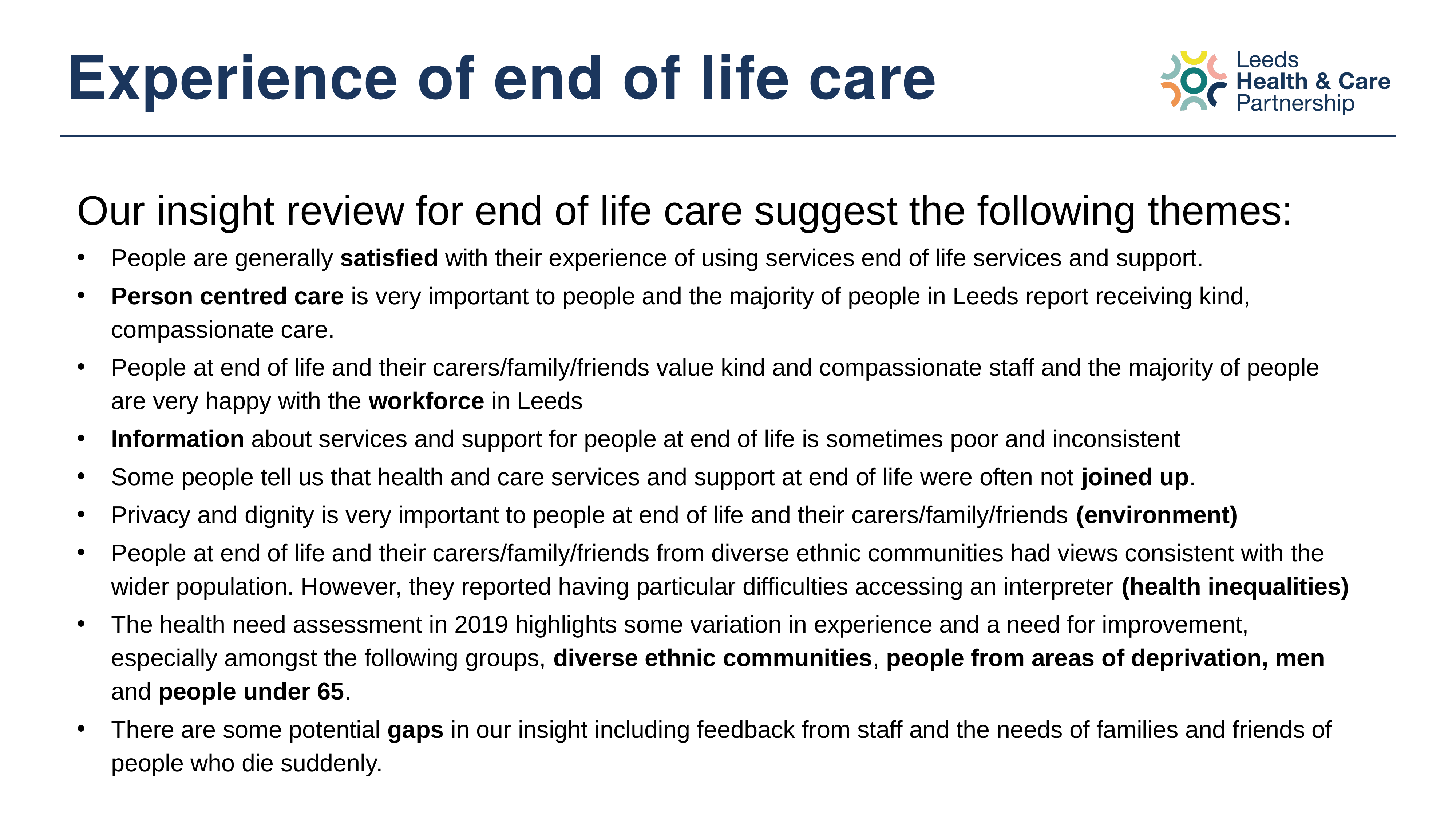

# Experience of end of life care
Our insight review for end of life care suggest the following themes:
People are generally satisfied with their experience of using services end of life services and support.
Person centred care is very important to people and the majority of people in Leeds report receiving kind, compassionate care.
People at end of life and their carers/family/friends value kind and compassionate staff and the majority of people are very happy with the workforce in Leeds
Information about services and support for people at end of life is sometimes poor and inconsistent
Some people tell us that health and care services and support at end of life were often not joined up.
Privacy and dignity is very important to people at end of life and their carers/family/friends (environment)
People at end of life and their carers/family/friends from diverse ethnic communities had views consistent with the wider population. However, they reported having particular difficulties accessing an interpreter (health inequalities)
The health need assessment in 2019 highlights some variation in experience and a need for improvement, especially amongst the following groups, diverse ethnic communities, people from areas of deprivation, men and people under 65.
There are some potential gaps in our insight including feedback from staff and the needs of families and friends of people who die suddenly.